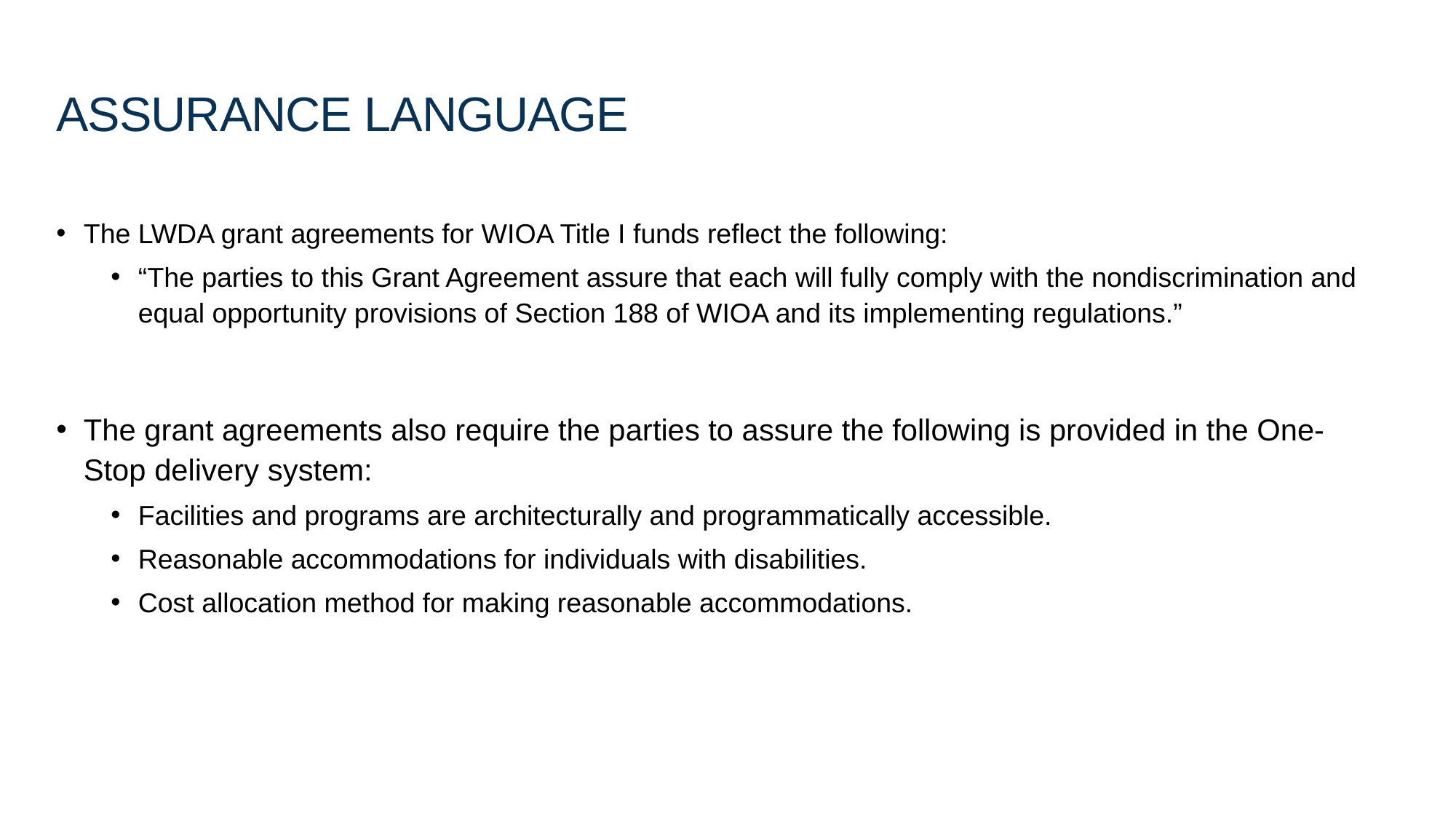

# Assurance Language
The LWDA grant agreements for WIOA Title I funds reflect the following:
“The parties to this Grant Agreement assure that each will fully comply with the nondiscrimination and equal opportunity provisions of Section 188 of WIOA and its implementing regulations.”

The grant agreements also require the parties to assure the following is provided in the One‐Stop delivery system:
Facilities and programs are architecturally and programmatically accessible.
Reasonable accommodations for individuals with disabilities.
Cost allocation method for making reasonable accommodations.